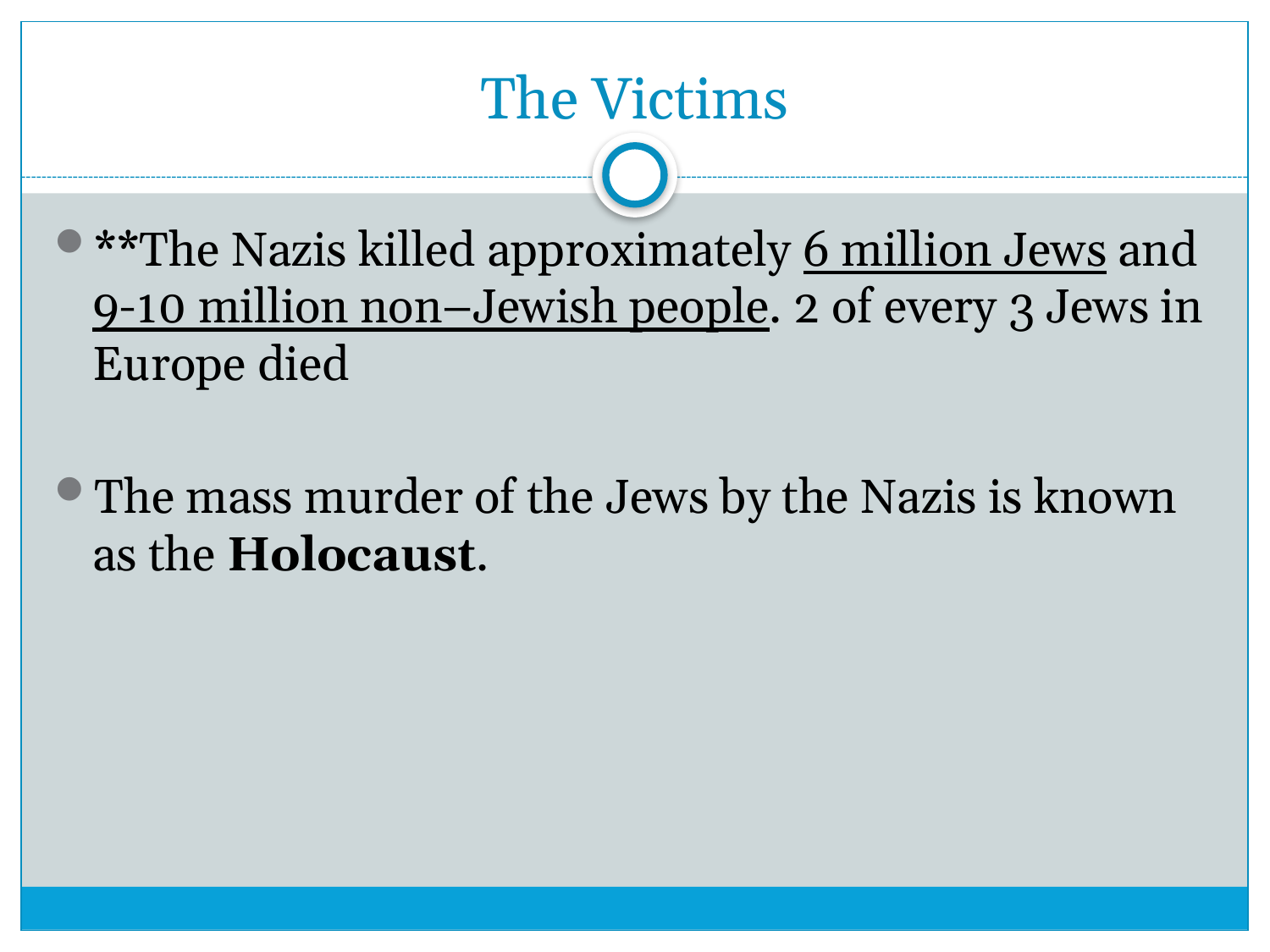

# The Victims
**The Nazis killed approximately 6 million Jews and 9-10 million non–Jewish people. 2 of every 3 Jews in Europe died

The mass murder of the Jews by the Nazis is known as the Holocaust.